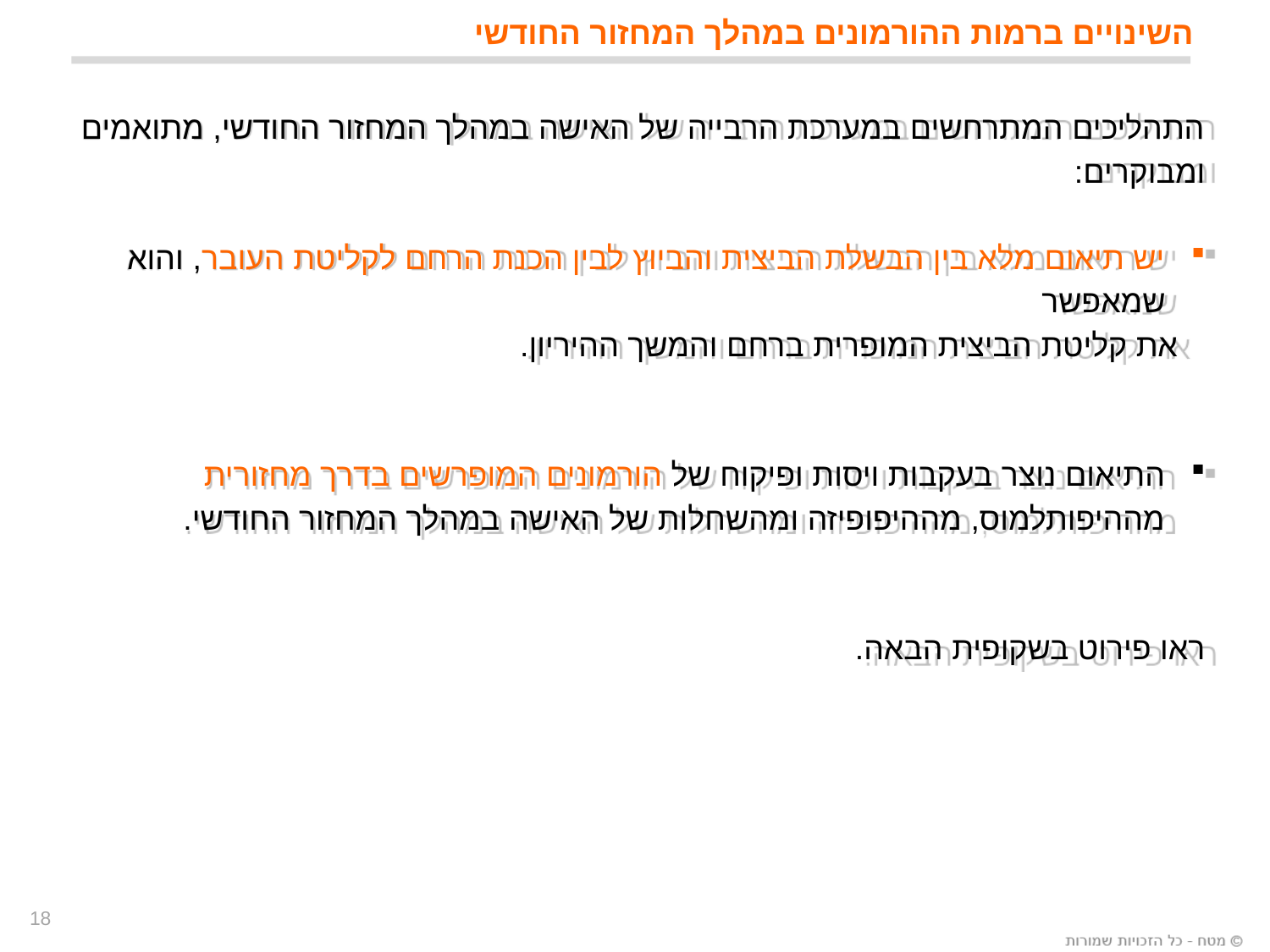

השינויים ברמות ההורמונים במהלך המחזור החודשי

התהליכים המתרחשים במערכת הרבייה של האישה במהלך המחזור החודשי, מתואמים ומבוקרים:

יש תיאום מלא בין הבשלת הביצית והביוץ לבין הכנת הרחם לקליטת העובר, והוא שמאפשר
   את קליטת הביצית המופרית ברחם והמשך ההיריון.

התיאום נוצר בעקבות ויסות ופיקוח של הורמונים המופרשים בדרך מחזורית מההיפותלמוס, מההיפופיזה ומהשחלות של האישה במהלך המחזור החודשי.

ראו פירוט בשקופית הבאה.

18